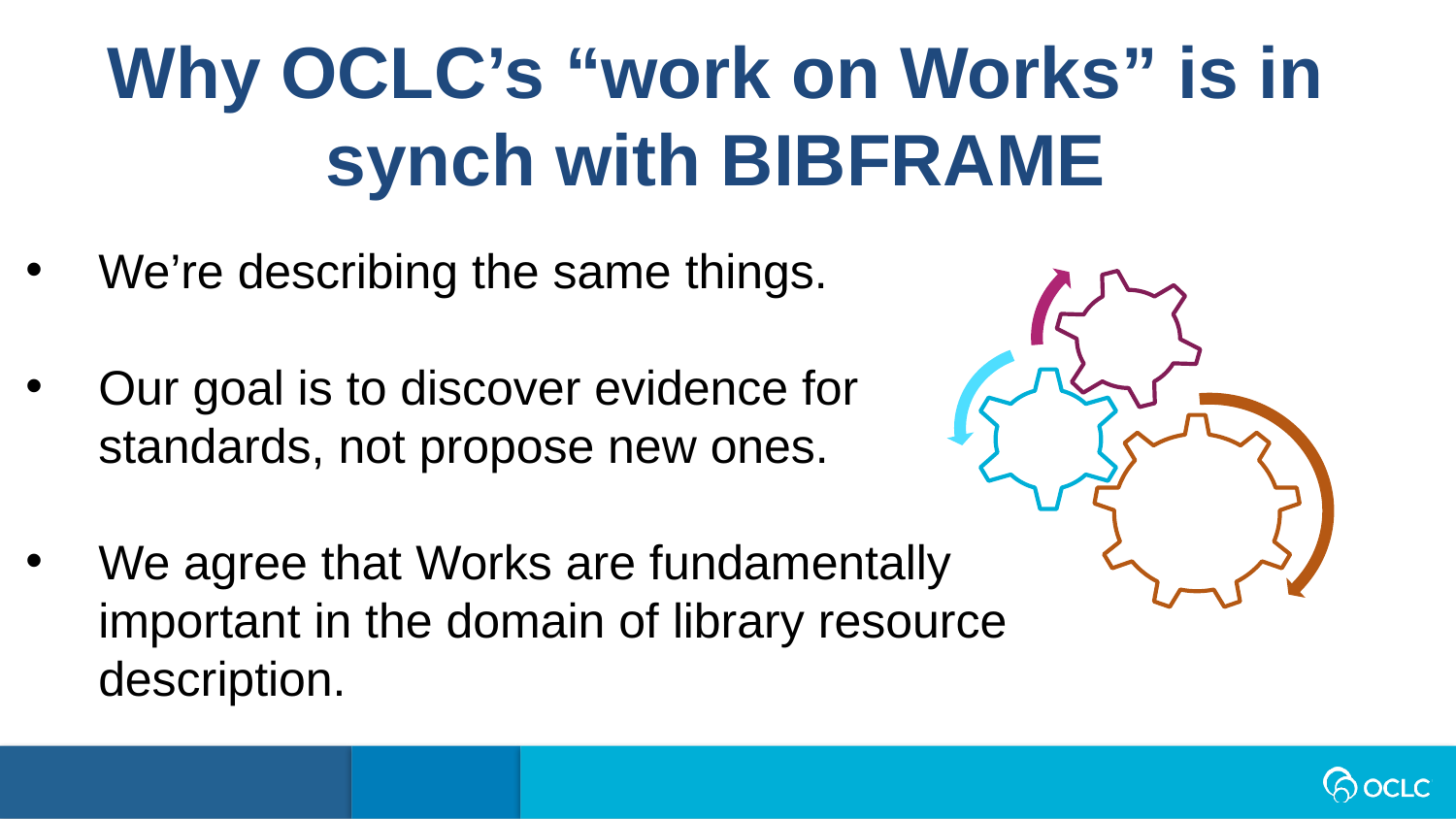

Why OCLC’s “work on Works” is in synch with BIBFRAME
We’re describing the same things.

Our goal is to discover evidence for standards, not propose new ones.

We agree that Works are fundamentally important in the domain of library resource description.